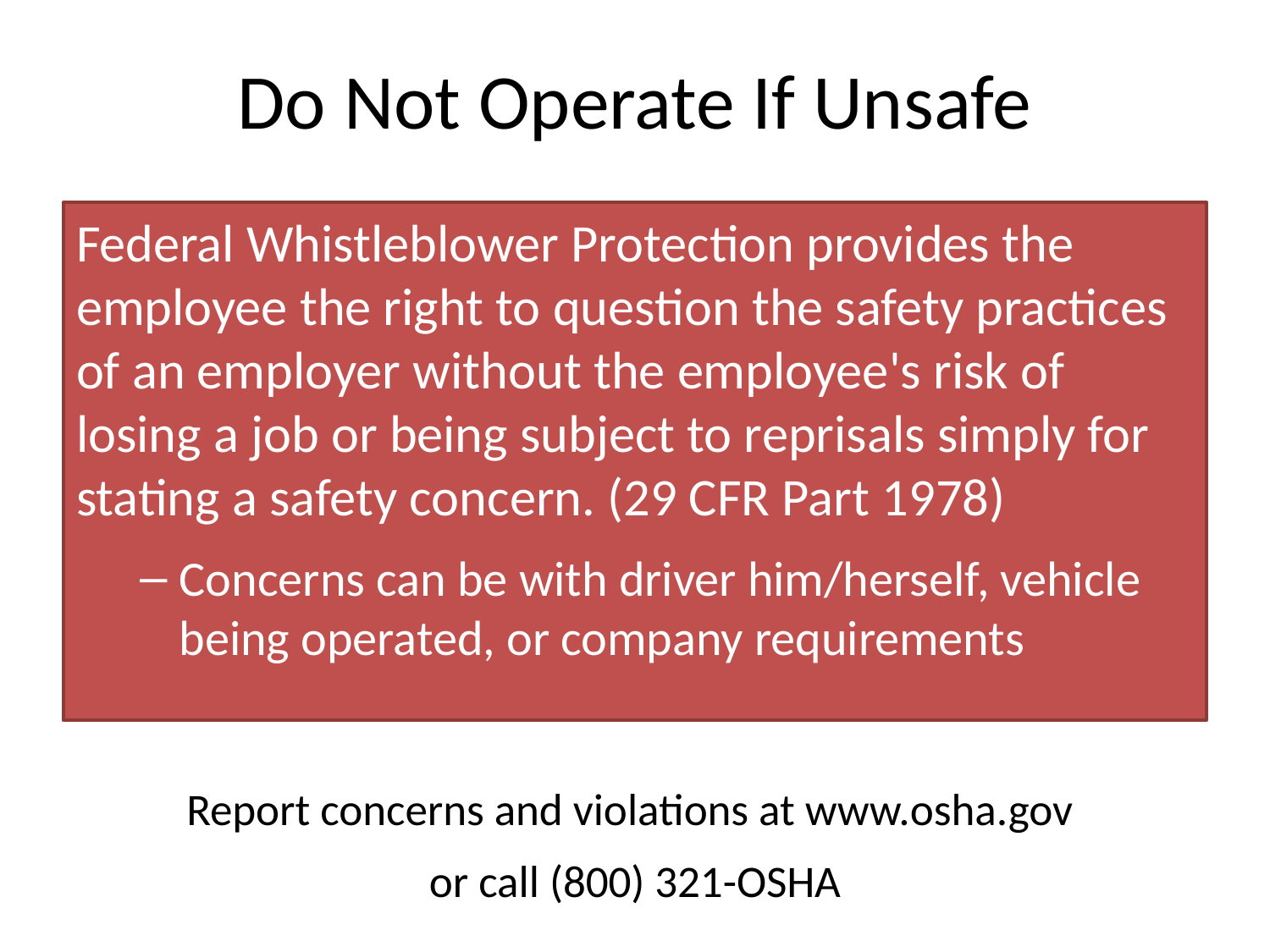

# Do Not Operate If Unsafe
Federal Whistleblower Protection provides the employee the right to question the safety practices of an employer without the employee's risk of losing a job or being subject to reprisals simply for stating a safety concern. (29 CFR Part 1978)
Concerns can be with driver him/herself, vehicle being operated, or company requirements
Report concerns and violations at www.osha.gov
or call (800) 321-OSHA